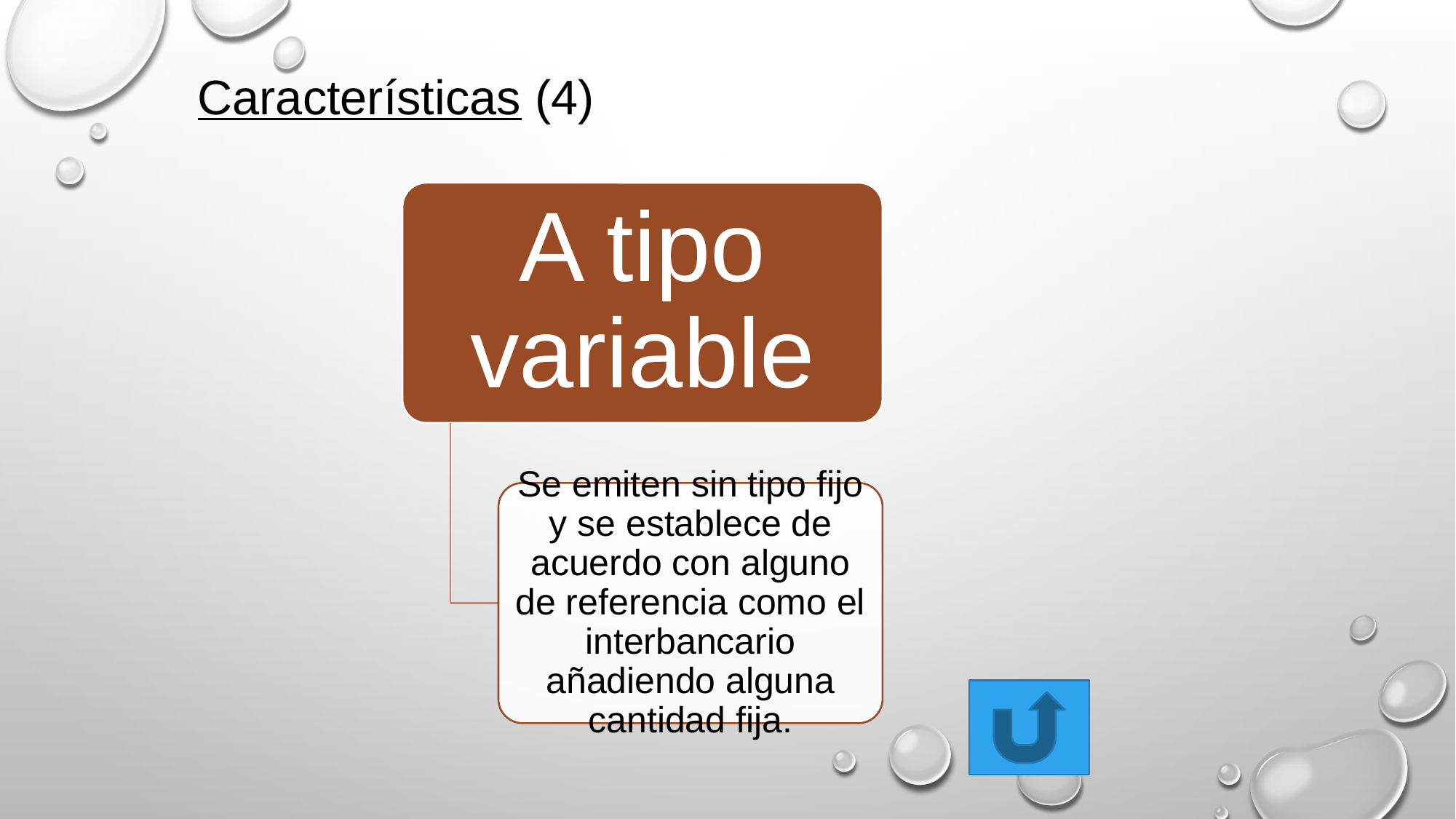

Características (4)
A tipo variable
Se emiten sin tipo fijo y se establece de acuerdo con alguno de referencia como el interbancario añadiendo alguna cantidad fija.